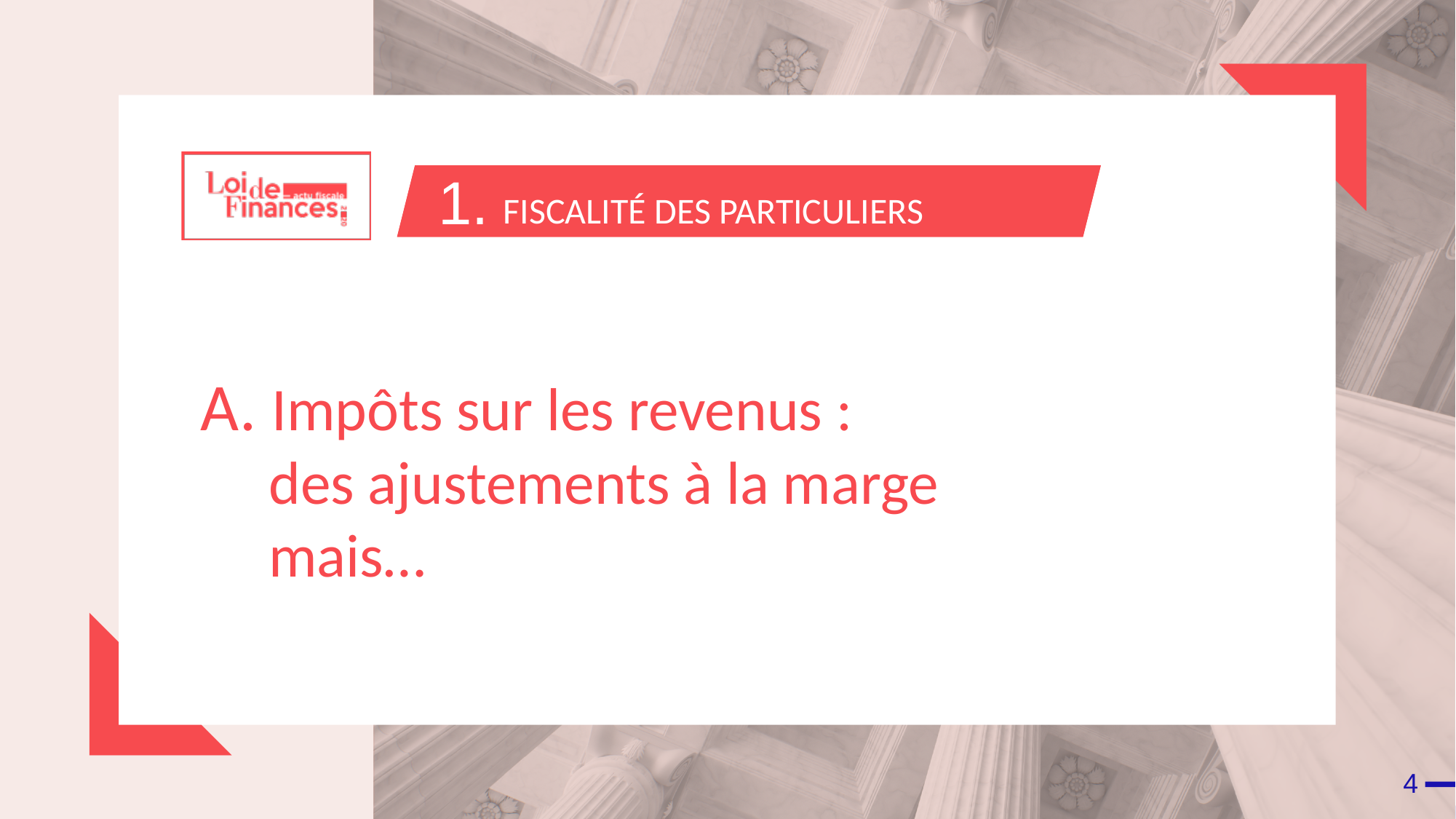

1.
FISCALITÉ DES PARTICULIERS
A. Impôts sur les revenus :
     des ajustements à la marge
     mais…